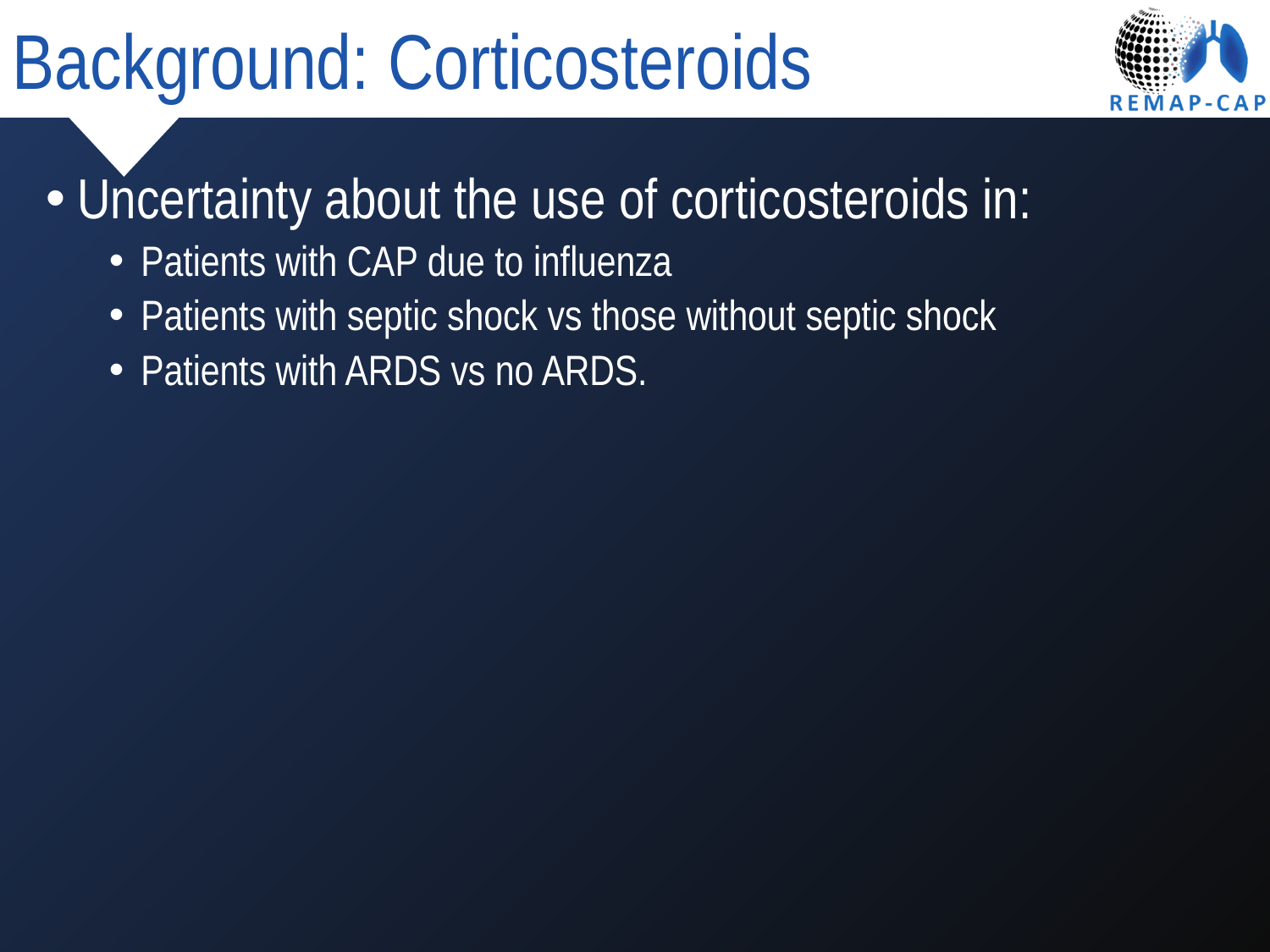

# Background: Corticosteroids
Uncertainty about the use of corticosteroids in:
Patients with CAP due to influenza
Patients with septic shock vs those without septic shock
Patients with ARDS vs no ARDS.